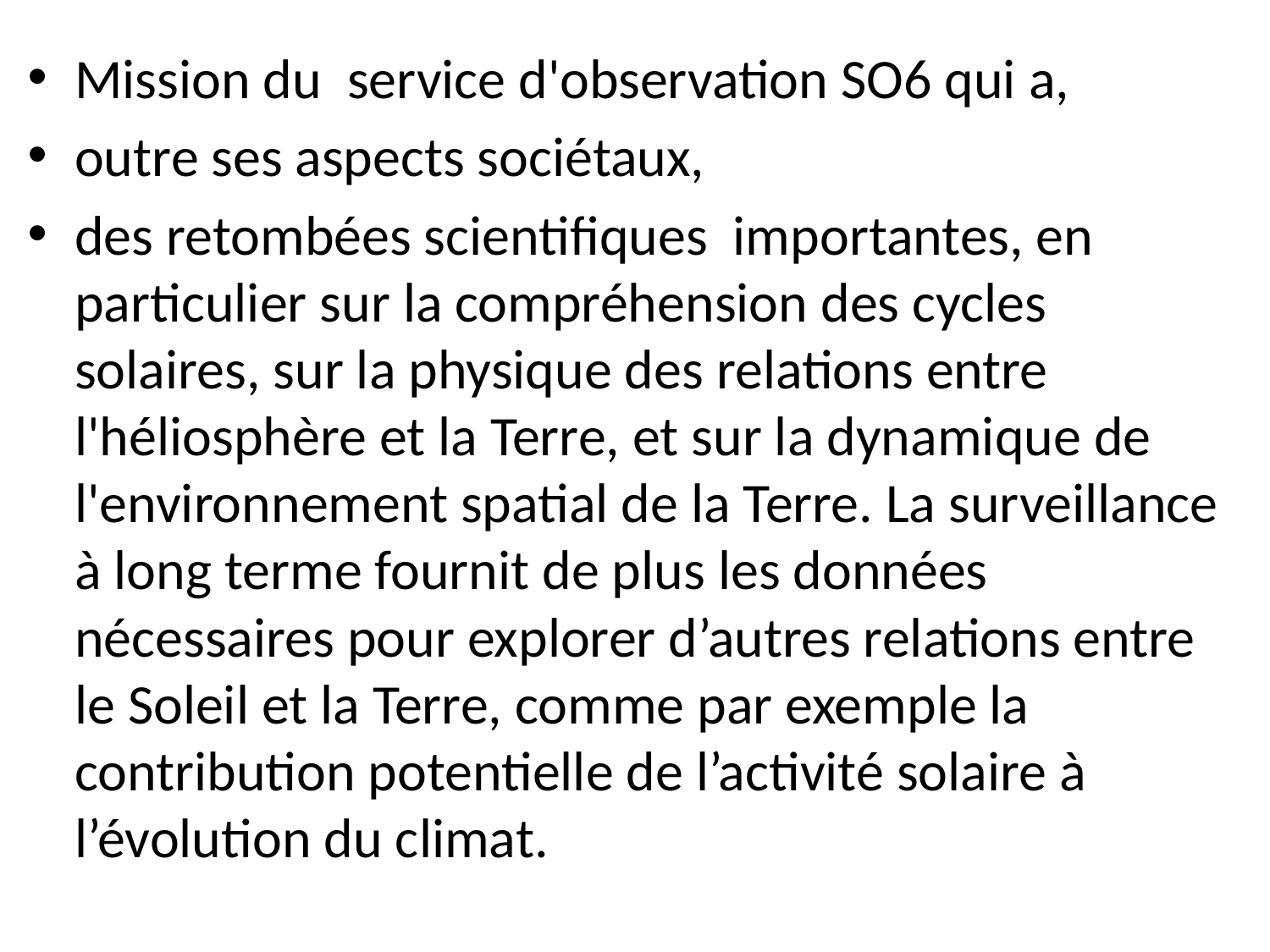

Mission du  service d'observation SO6 qui a,
outre ses aspects sociétaux,
des retombées scientifiques  importantes, en particulier sur la compréhension des cycles solaires, sur la physique des relations entre l'héliosphère et la Terre, et sur la dynamique de l'environnement spatial de la Terre. La surveillance à long terme fournit de plus les données nécessaires pour explorer d’autres relations entre le Soleil et la Terre, comme par exemple la contribution potentielle de l’activité solaire à l’évolution du climat.